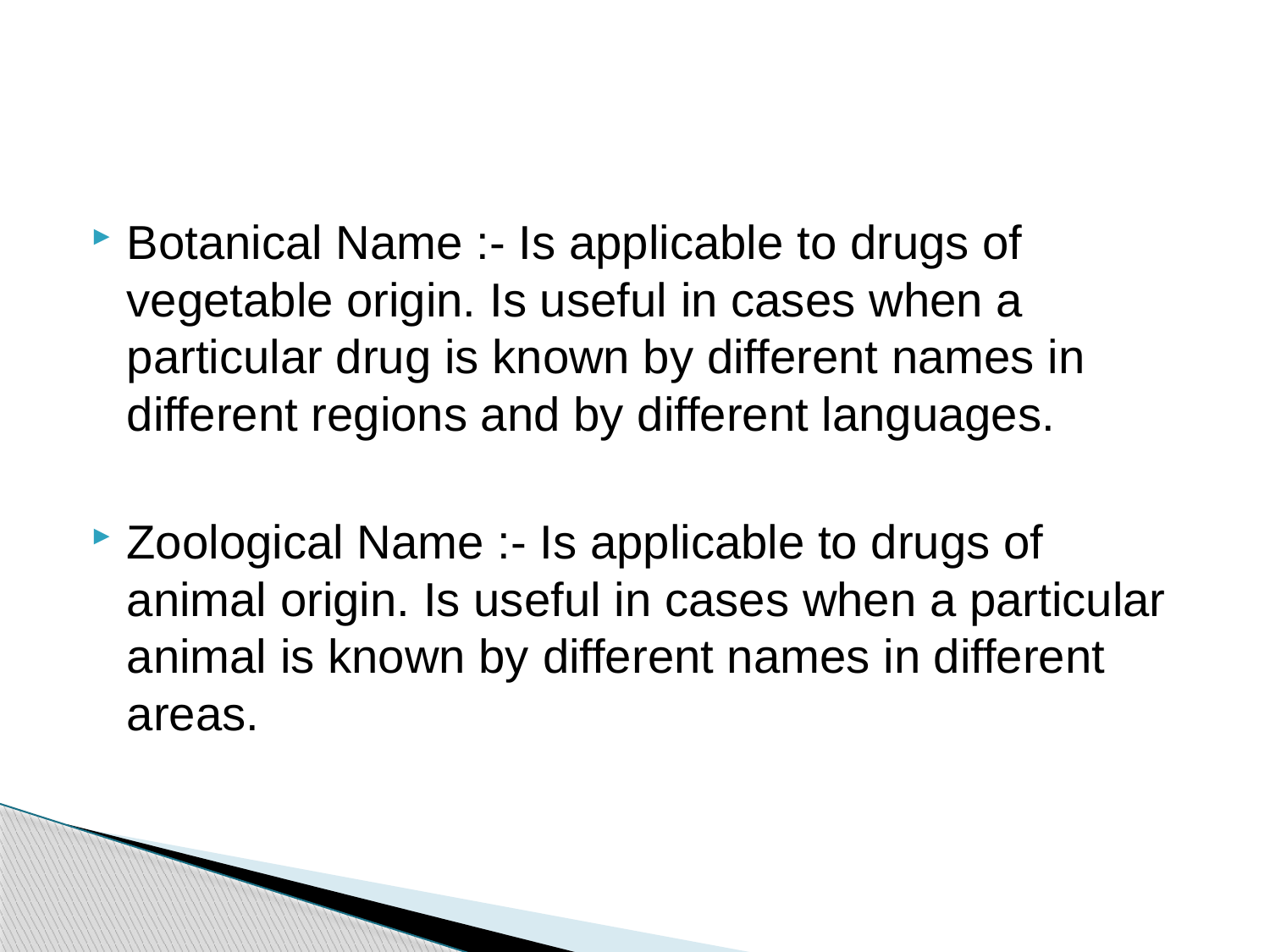

#
Botanical Name :- Is applicable to drugs of vegetable origin. Is useful in cases when a particular drug is known by different names in different regions and by different languages.

Zoological Name :- Is applicable to drugs of animal origin. Is useful in cases when a particular animal is known by different names in different areas.